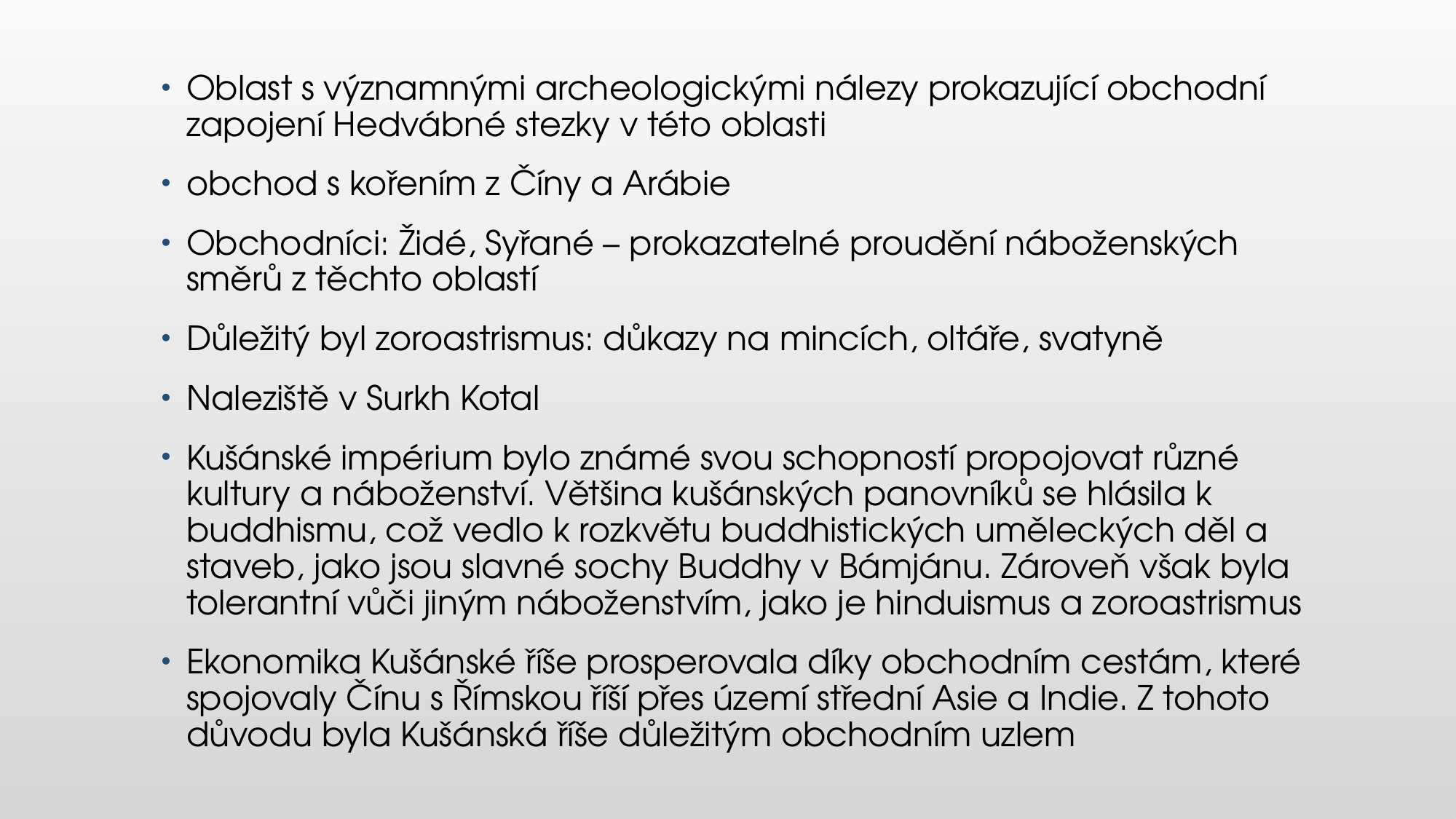

Oblast s významnými archeologickými nálezy prokazující obchodní zapojení Hedvábné stezky v této oblasti
obchod s kořením z Číny a Arábie
Obchodníci: Židé, Syřané – prokazatelné proudění náboženských směrů z těchto oblastí
Důležitý byl zoroastrismus: důkazy na mincích, oltáře, svatyně
Naleziště v Surkh Kotal
Kušánské impérium bylo známé svou schopností propojovat různé kultury a náboženství. Většina kušánských panovníků se hlásila k buddhismu, což vedlo k rozkvětu buddhistických uměleckých děl a staveb, jako jsou slavné sochy Buddhy v Bámjánu. Zároveň však byla tolerantní vůči jiným náboženstvím, jako je hinduismus a zoroastrismus
Ekonomika Kušánské říše prosperovala díky obchodním cestám, které spojovaly Čínu s Římskou říší přes území střední Asie a Indie. Z tohoto důvodu byla Kušánská říše důležitým obchodním uzlem